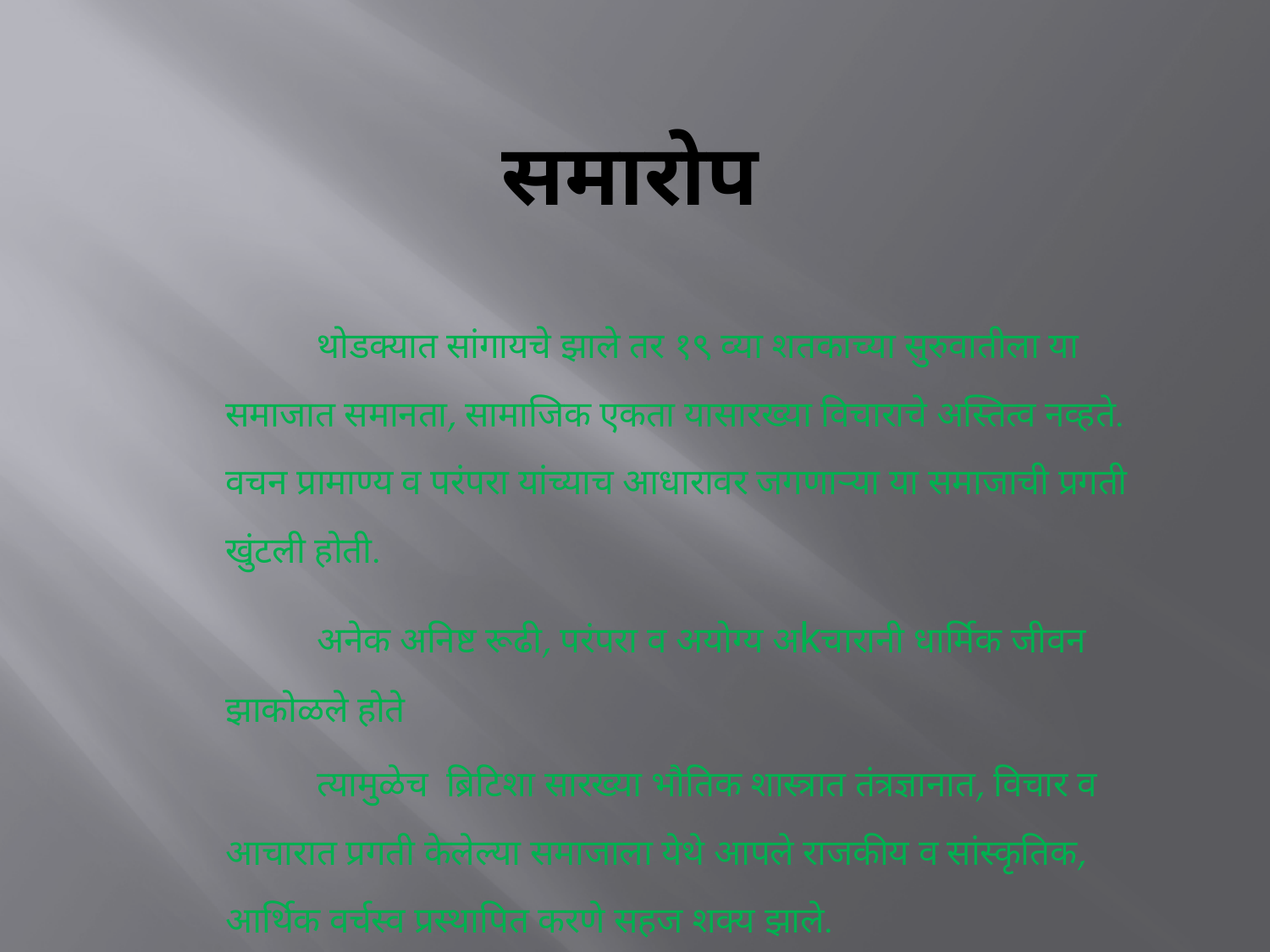

# समारोप
	थोडक्यात सांगायचे झाले तर १९ व्या शतकाच्या सुरुवातीला या समाजात समानता, सामाजिक एकता यासारख्या विचाराचे अस्तित्व नव्हते. वचन प्रामाण्य व परंपरा यांच्याच आधारावर जगणाऱ्या या समाजाची प्रगती खुंटली होती.
	अनेक अनिष्ट रूढी, परंपरा व अयोग्य अkचारानी धार्मिक जीवन झाकोळले होते
	त्यामुळेच  ब्रिटिशा सारख्या भौतिक शास्त्रात तंत्रज्ञानात, विचार व आचारात प्रगती केलेल्या समाजाला येथे आपले राजकीय व सांस्कृतिक, आर्थिक वर्चस्व प्रस्थापित करणे सहज शक्य झाले.